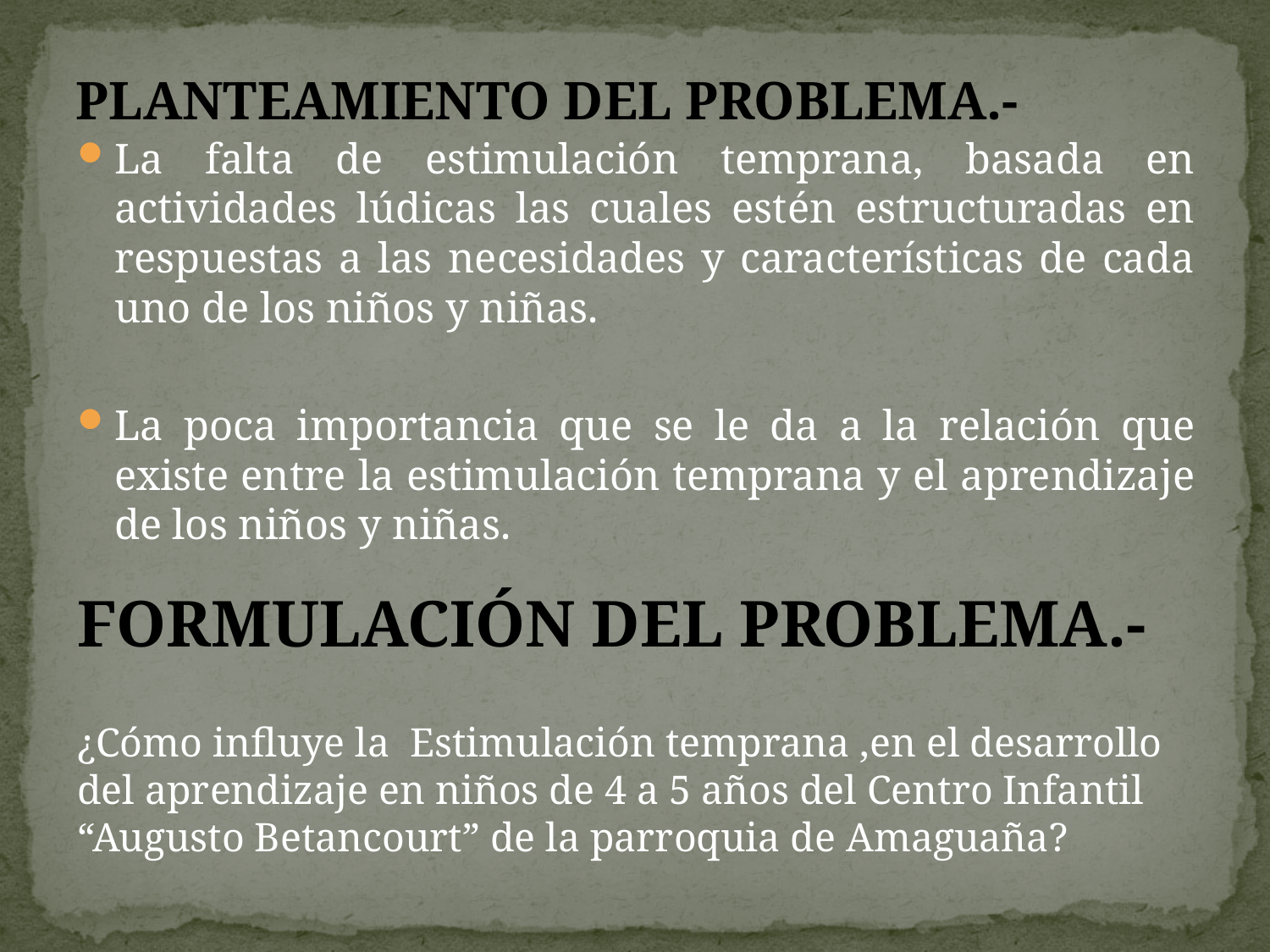

# PLANTEAMIENTO DEL PROBLEMA.-
La falta de estimulación temprana, basada en actividades lúdicas las cuales estén estructuradas en respuestas a las necesidades y características de cada uno de los niños y niñas.

La poca importancia que se le da a la relación que existe entre la estimulación temprana y el aprendizaje de los niños y niñas.

FORMULACIÓN DEL PROBLEMA.-
¿Cómo influye la  Estimulación temprana ,en el desarrollo del aprendizaje en niños de 4 a 5 años del Centro Infantil “Augusto Betancourt” de la parroquia de Amaguaña?